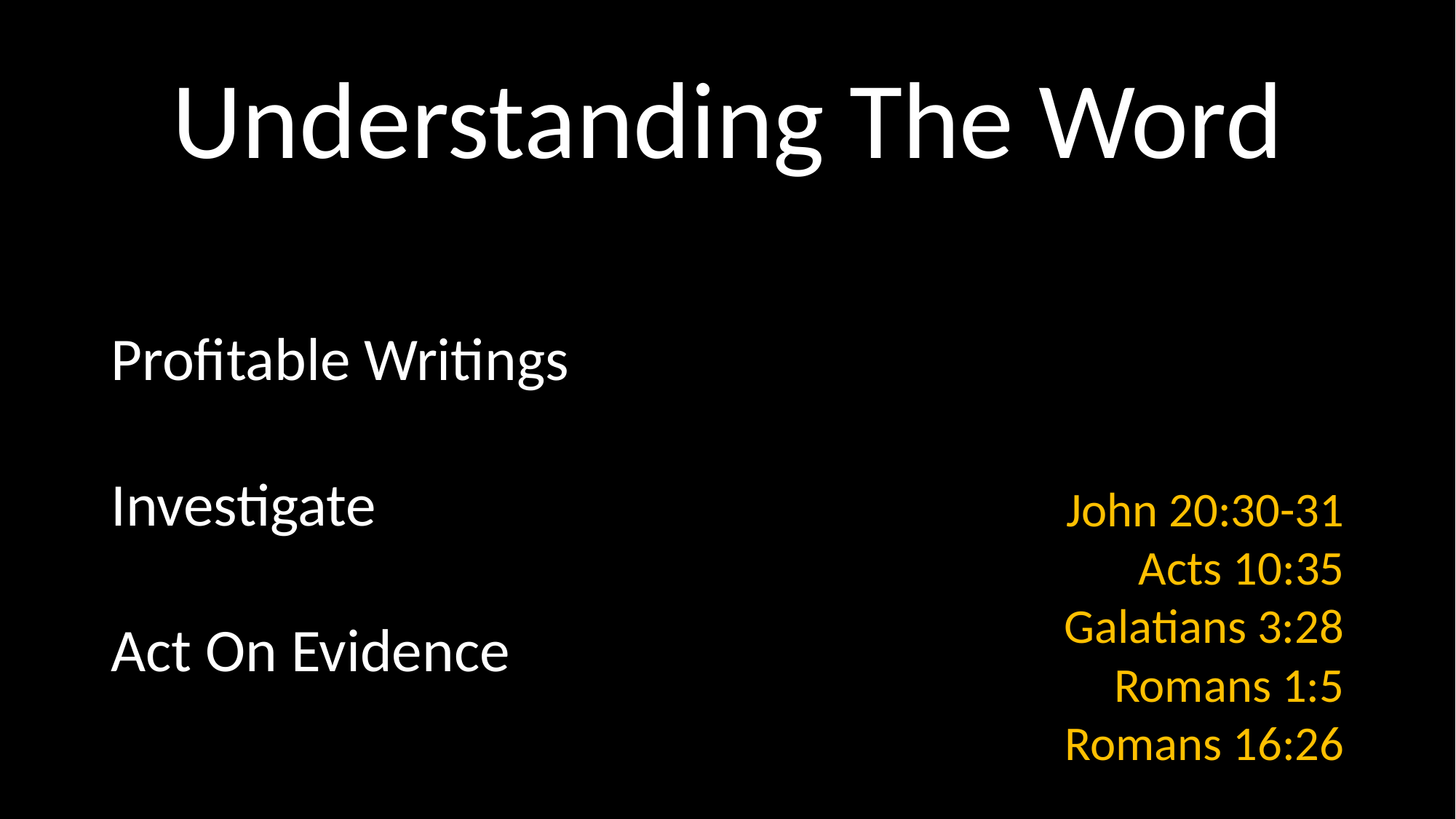

# Understanding The Word
John 20:30-31
Acts 10:35
Galatians 3:28
Romans 1:5
Romans 16:26
Profitable Writings
Investigate
Act On Evidence